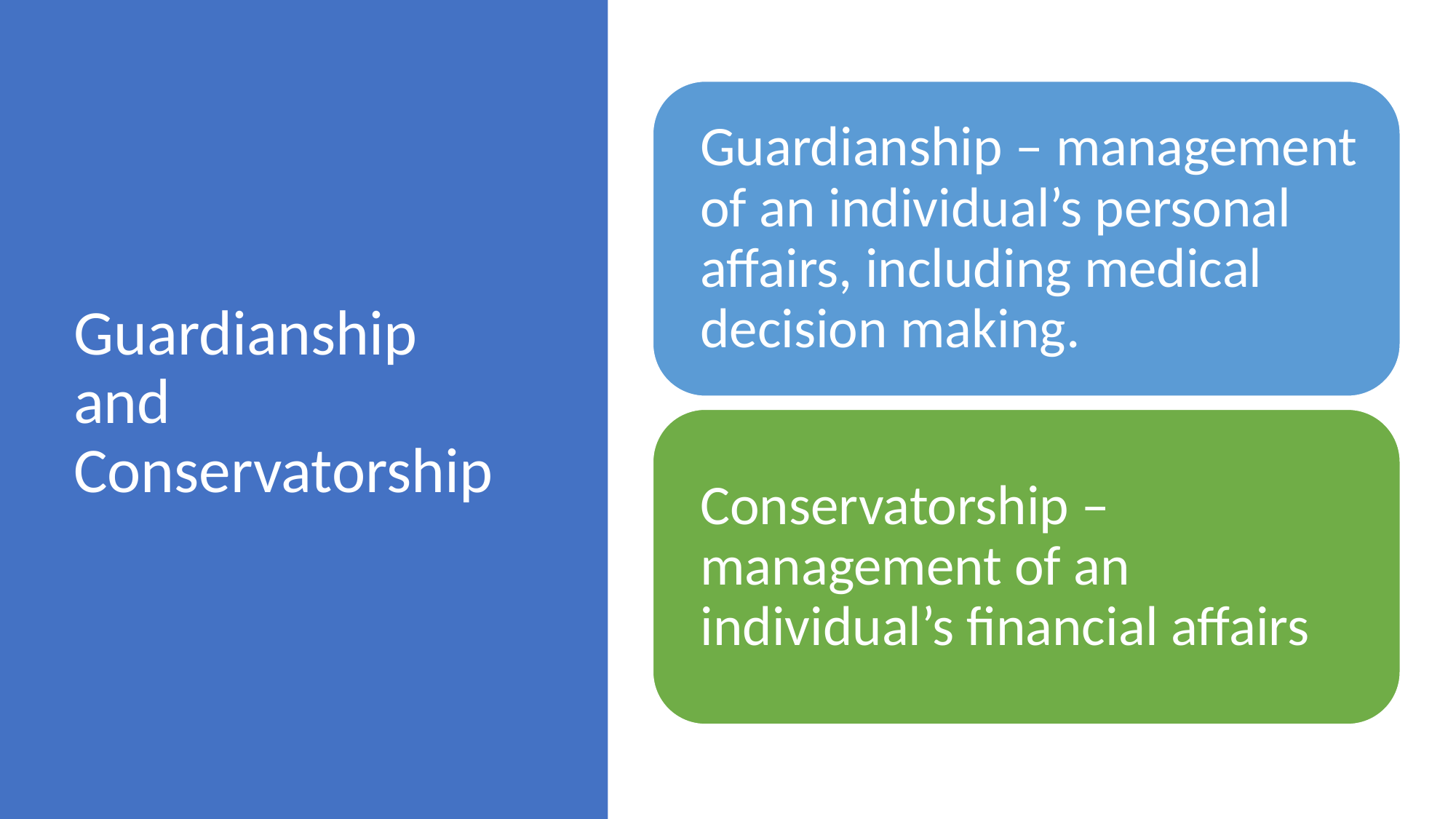

# Guardianship and Conservatorship
Guardianship – management of an individual’s personal affairs, including medical decision making.
Conservatorship – management of an individual’s financial affairs